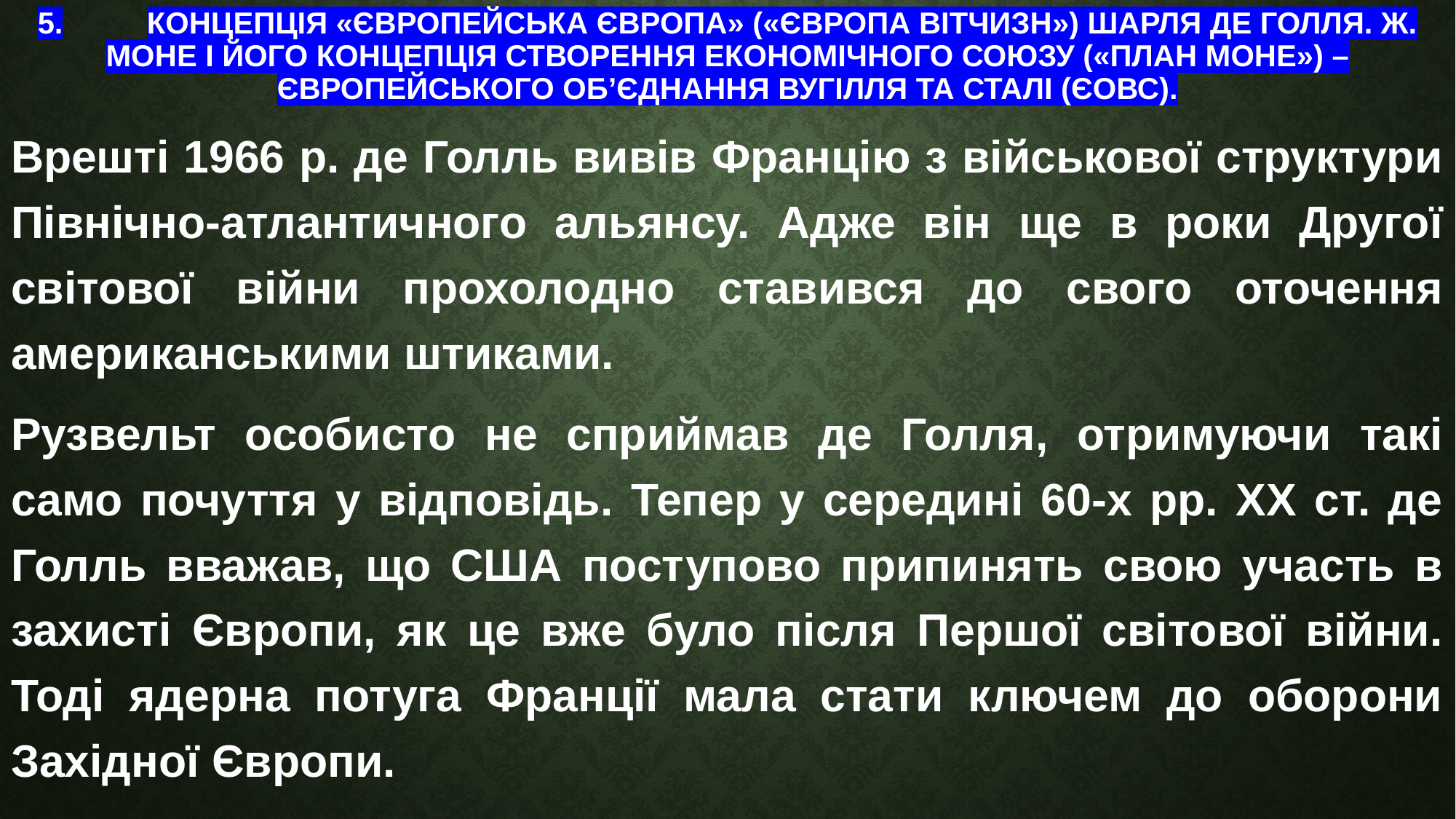

# 5.	Концепція «Європейська Європа» («Європа вітчизн») Шарля де Голля. Ж. Моне і його концепція створення економічного союзу («план Моне») – Європейського об’єднання вугілля та сталі (ЄОВС).
Врешті 1966 р. де Голль вивів Францію з військової структури Північно-атлантичного альянсу. Адже він ще в роки Другої світової війни прохолодно ставився до свого оточення американськими штиками.
Рузвельт особисто не сприймав де Голля, отримуючи такі само почуття у відповідь. Тепер у середині 60-х рр. ХХ ст. де Голль вважав, що США поступово припинять свою участь в захисті Європи, як це вже було після Першої світової війни. Тоді ядерна потуга Франції мала стати ключем до оборони Західної Європи.